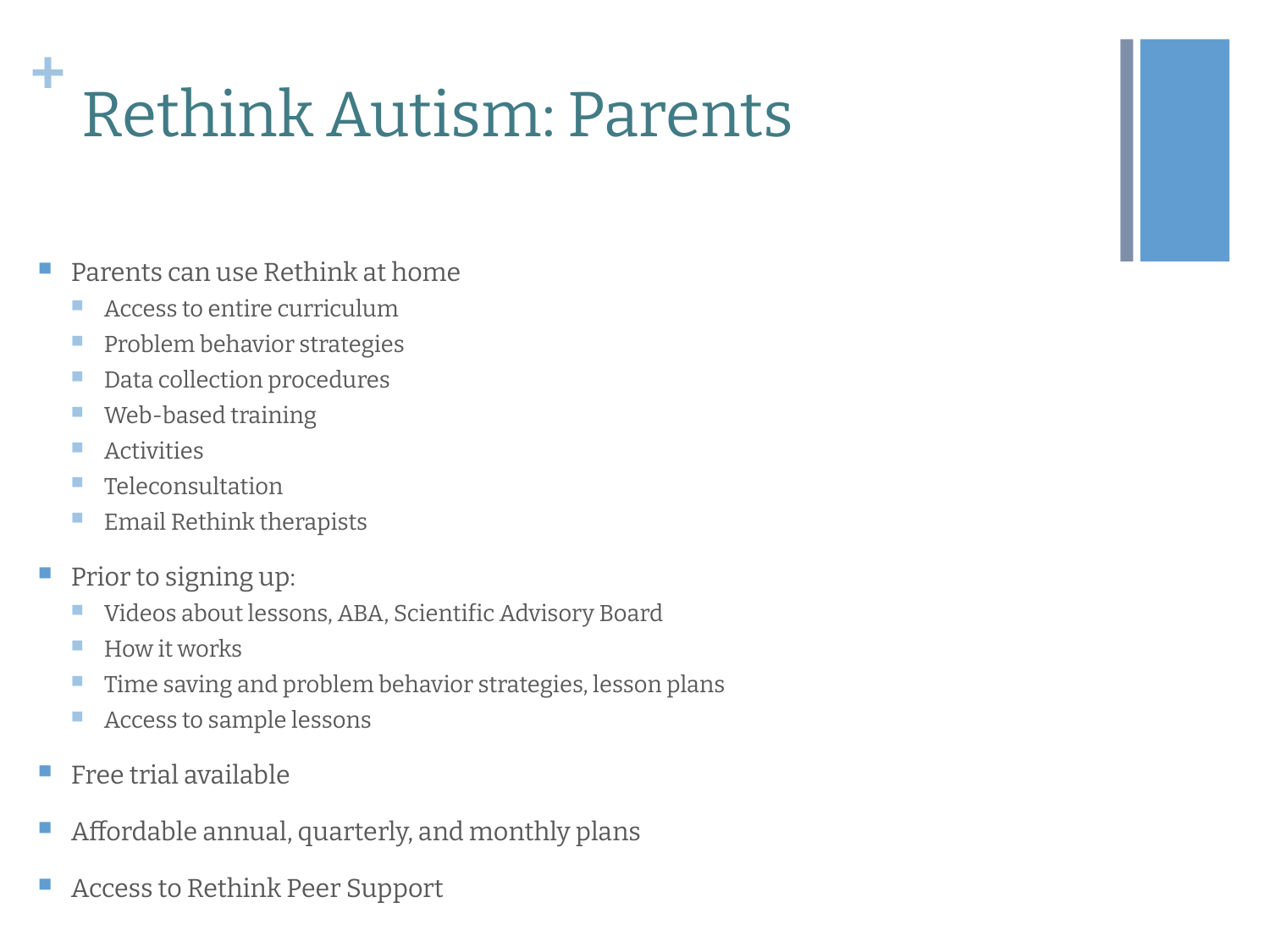

# Rethink Autism: Parents
Parents can use Rethink at home
Access to entire curriculum
Problem behavior strategies
Data collection procedures
Web-based training
Activities
Teleconsultation
Email Rethink therapists
Prior to signing up:
Videos about lessons, ABA, Scientific Advisory Board
How it works
Time saving and problem behavior strategies, lesson plans
Access to sample lessons
Free trial available
Affordable annual, quarterly, and monthly plans
Access to Rethink Peer Support